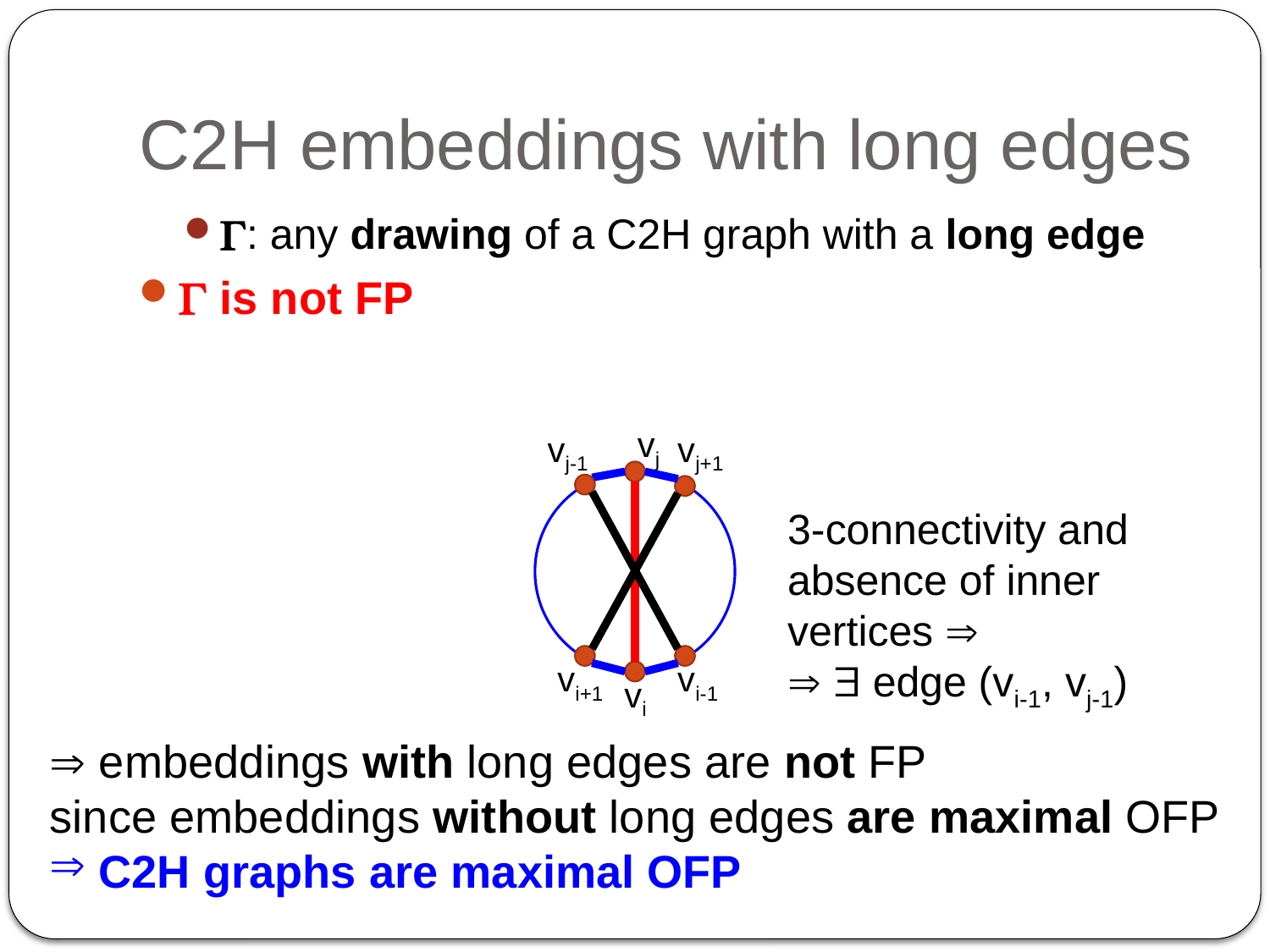

# C2H embeddings with long edges
Γ: any drawing of a C2H graph with a long edge
Γ is not FP

vj
vj-1
vj+1

3-connectivity and absence of inner vertices ⇒
⇒ ∃ edge (vi-1, vj-1)

vi+1
vi-1

vi
⇒ embeddings with long edges are not FP
since embeddings without long edges are maximal OFP
 C2H graphs are maximal OFP